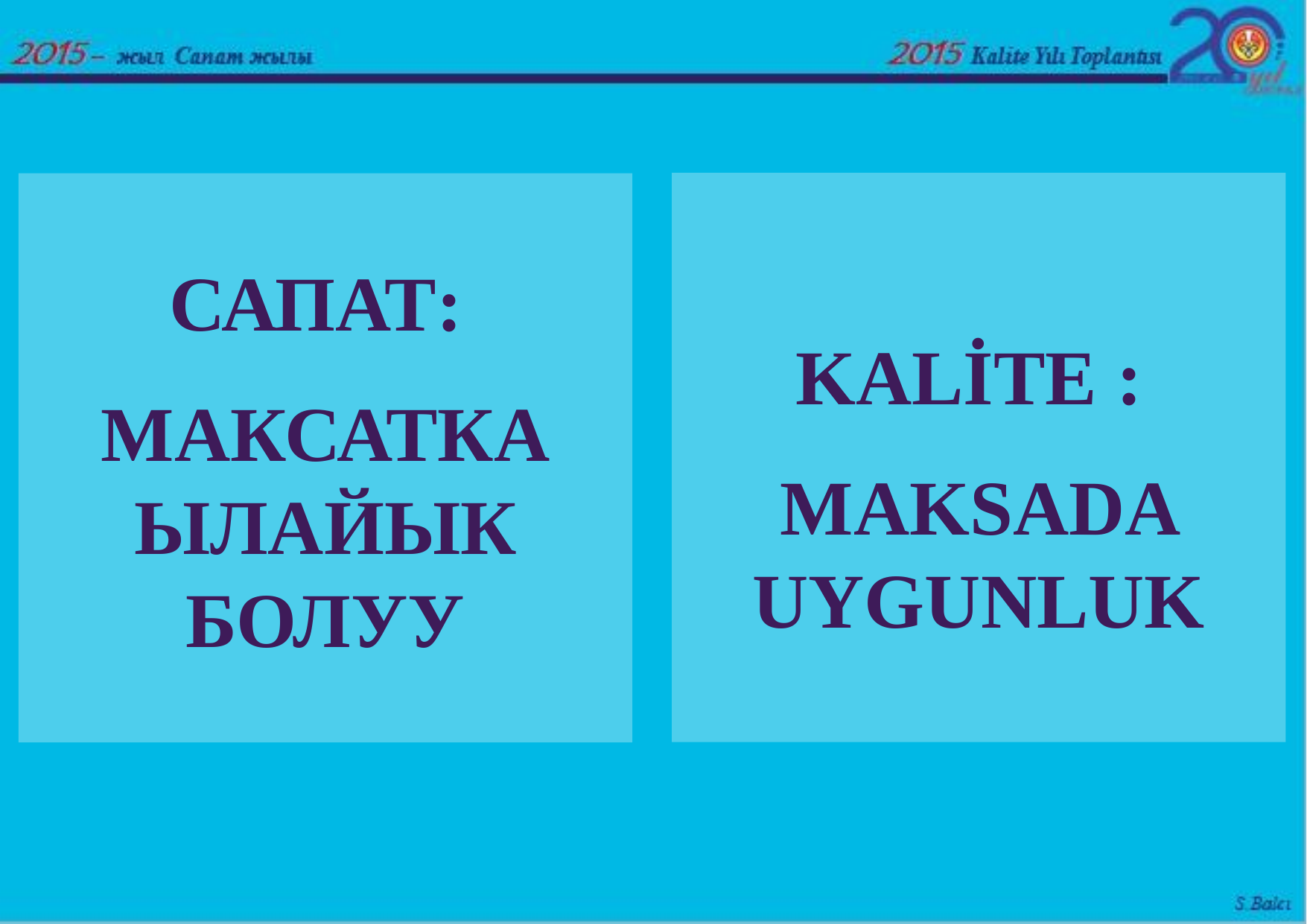

KALİTE :

MAKSADA UYGUNLUK

САПАТ:

МАКСАТКА ЫЛАЙЫК БОЛУУ